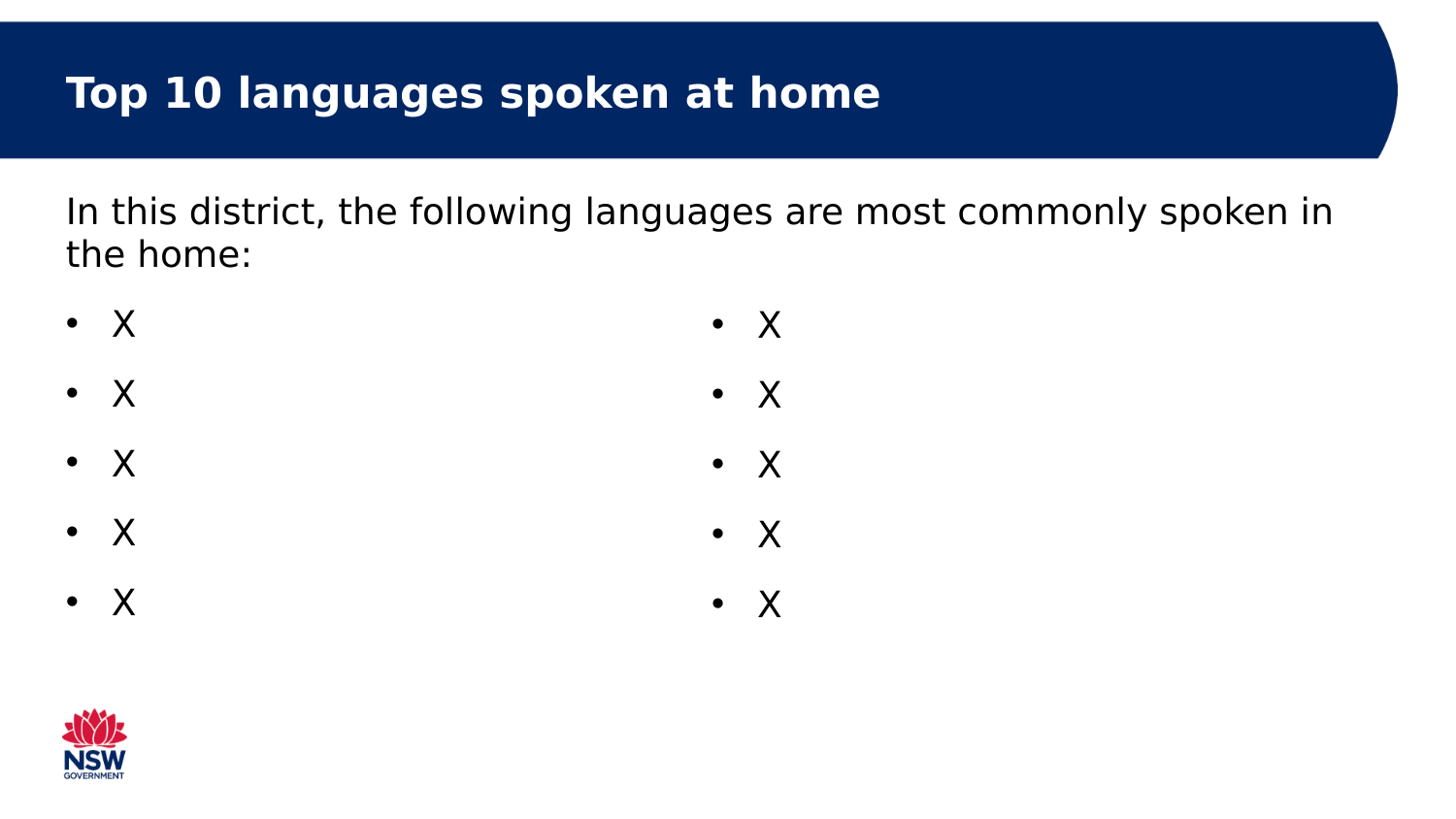

# Top 10 languages spoken at home
In this district, the following languages are most commonly spoken in the home:
X
X
X
X
X
X
X
X
X
X